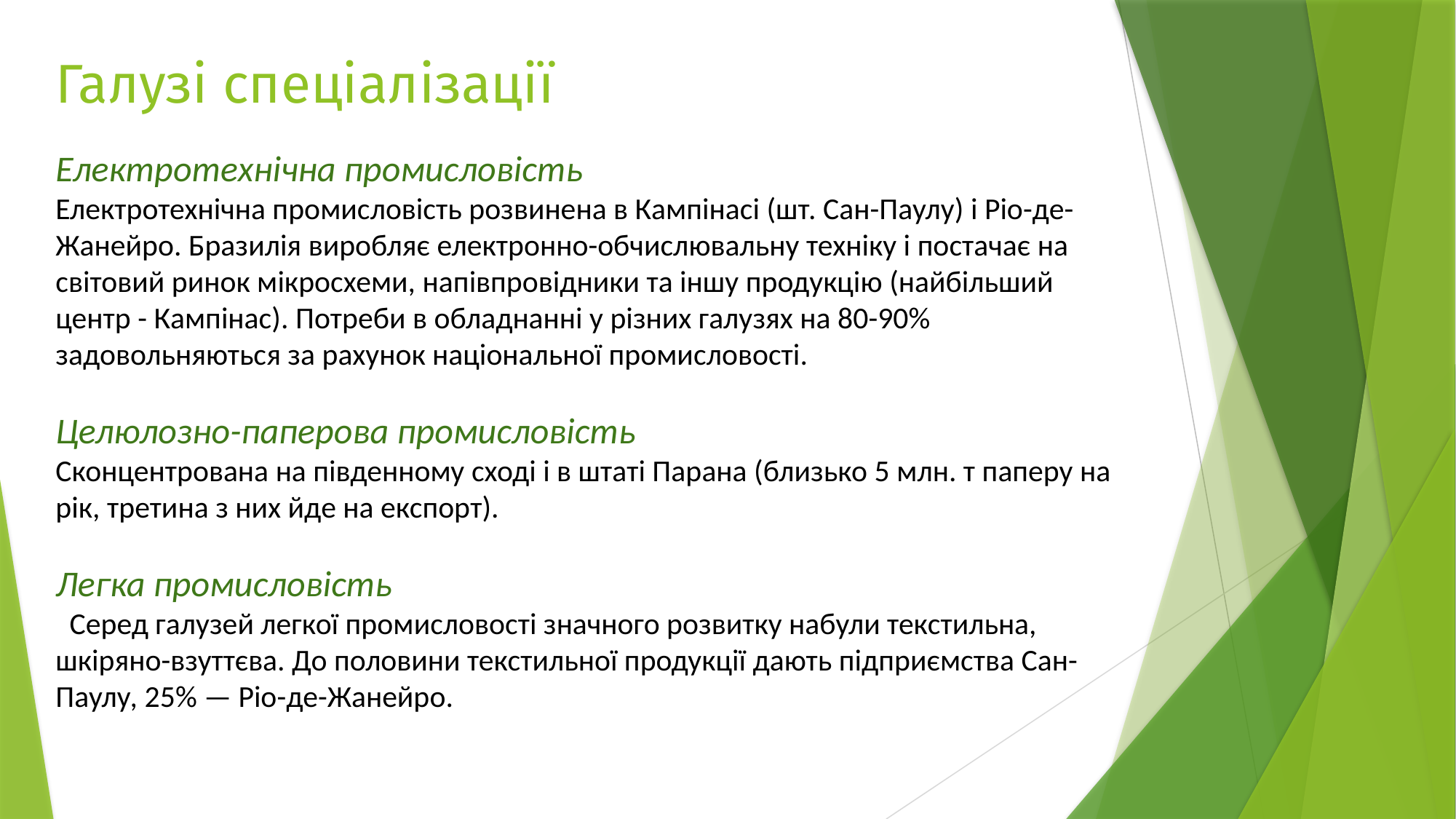

# Галузі спеціалізації
Електротехнічна промисловість
Електротехнічна промисловість розвинена в Кампінасі (шт. Сан-Паулу) і Ріо-де-Жанейро. Бразилія виробляє електронно-обчислювальну техніку і постачає на світовий ринок мікросхеми, напівпровідники та іншу продукцію (найбільший центр - Кампінас). Потреби в обладнанні у різних галузях на 80-90% задовольняються за рахунок національної промисловості.

Целюлозно-паперова промисловість
Сконцентрована на південному сході і в штаті Парана (близько 5 млн. т паперу на рік, третина з них йде на експорт).

Легка промисловість
  Серед галузей легкої промисловості значного розвитку набули текстильна, шкіряно-взуттєва. До половини текстильної продукції дають підприємства Сан-Паулу, 25% — Ріо-де-Жанейро.